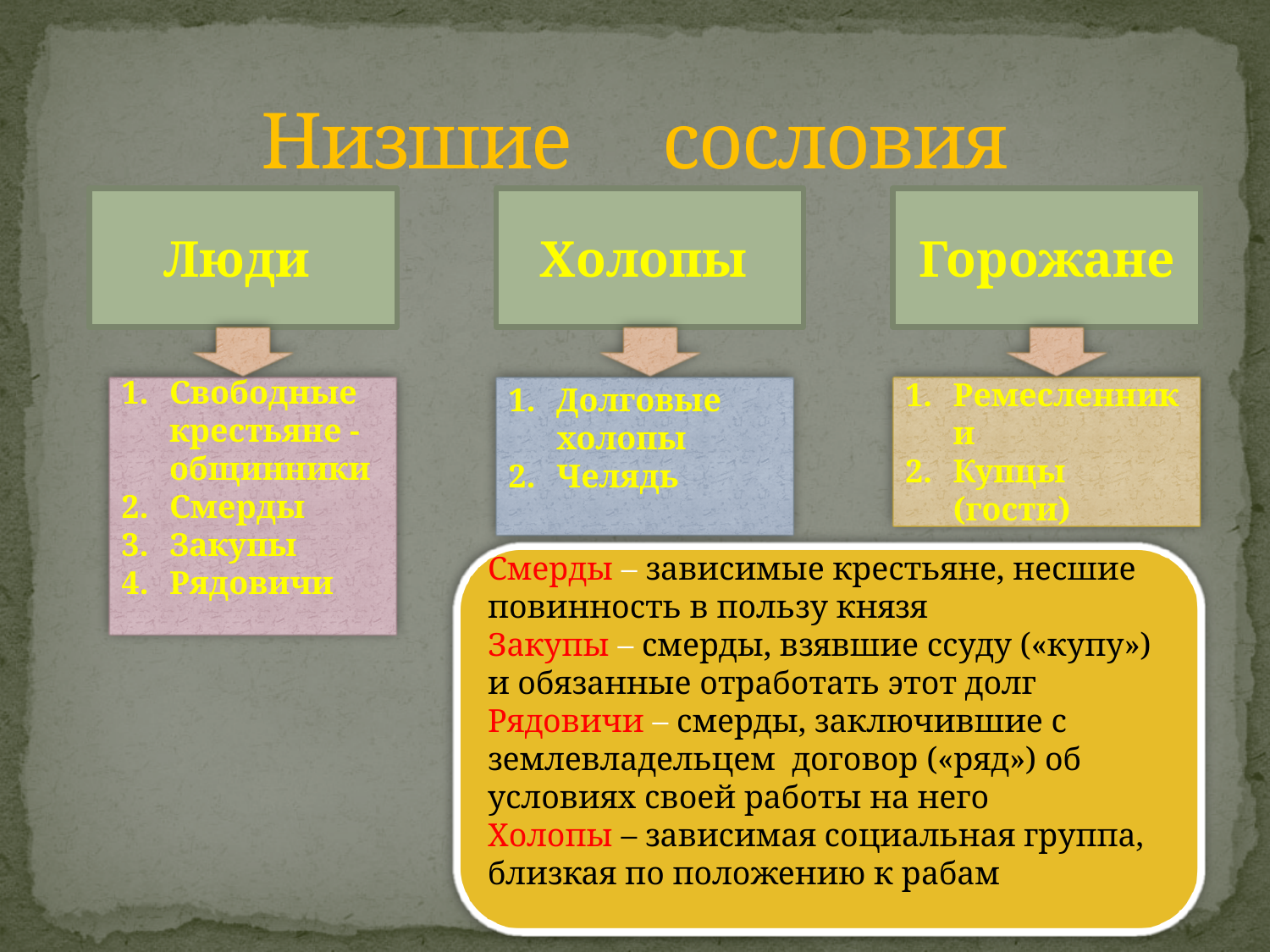

# Низшие     сословия
Люди
Холопы
Горожане

Свободные крестьяне -общинники
Смерды
Закупы
Рядовичи

Долговые холопы
Челядь

Ремесленники
Купцы (гости)
Смерды – зависимые крестьяне, несшие повинность в пользу князя
Закупы – смерды, взявшие ссуду («купу») и обязанные отработать этот долг
Рядовичи – смерды, заключившие с землевладельцем  договор («ряд») об условиях своей работы на него
Холопы – зависимая социальная группа, близкая по положению к рабам